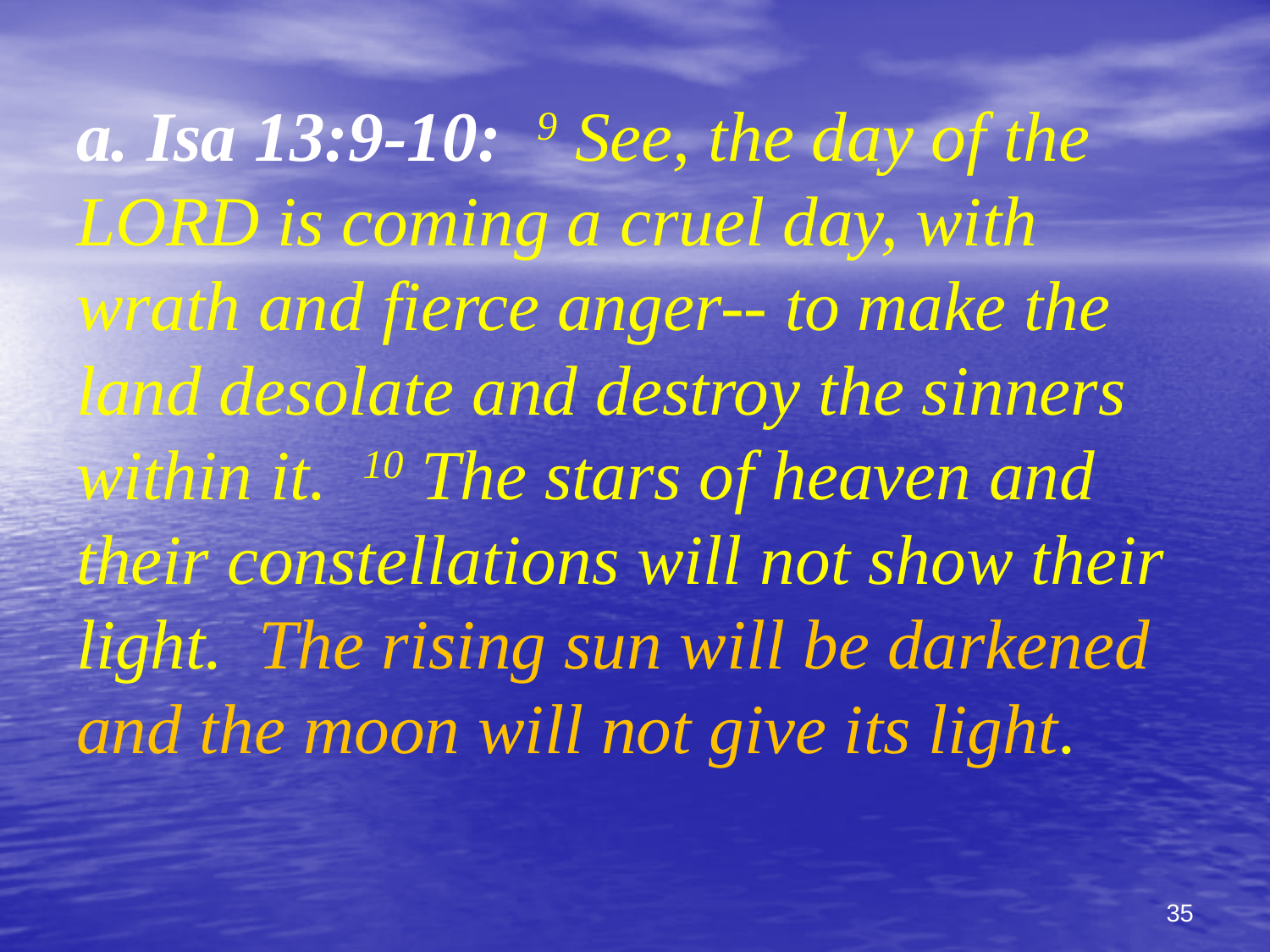

a. Isa 13:9-10:  9 See, the day of the
LORD is coming a cruel day, with wrath and fierce anger-- to make the land desolate and destroy the sinners within it.  10 The stars of heaven and their constellations will not show their light.  The rising sun will be darkened and the moon will not give its light.

35